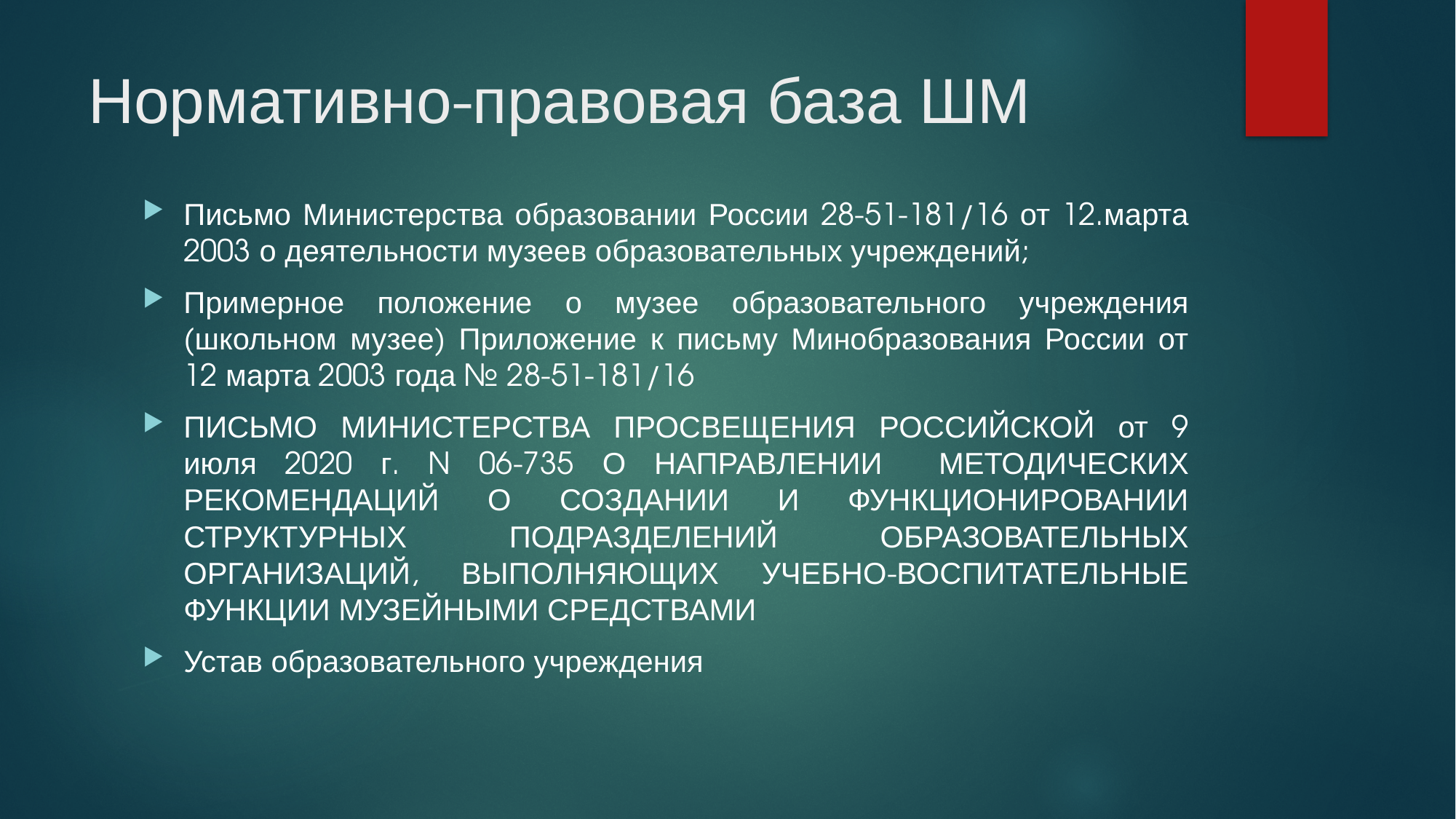

# Нормативно-правовая база ШМ
Письмо Министерства образовании России 28-51-181/16 от 12.марта 2003 о деятельности музеев образовательных учреждений;
Примерное положение о музее образовательного учреждения (школьном музее) Приложение к письму Минобразования России от 12 марта 2003 года № 28-51-181/16
ПИСЬМО МИНИСТЕРСТВА ПРОСВЕЩЕНИЯ РОССИЙСКОЙ от 9 июля 2020 г. N 06-735 О НАПРАВЛЕНИИ  МЕТОДИЧЕСКИХ РЕКОМЕНДАЦИЙ О СОЗДАНИИ И ФУНКЦИОНИРОВАНИИ СТРУКТУРНЫХ ПОДРАЗДЕЛЕНИЙ ОБРАЗОВАТЕЛЬНЫХ ОРГАНИЗАЦИЙ, ВЫПОЛНЯЮЩИХ УЧЕБНО-ВОСПИТАТЕЛЬНЫЕ ФУНКЦИИ МУЗЕЙНЫМИ СРЕДСТВАМИ
Устав образовательного учреждения